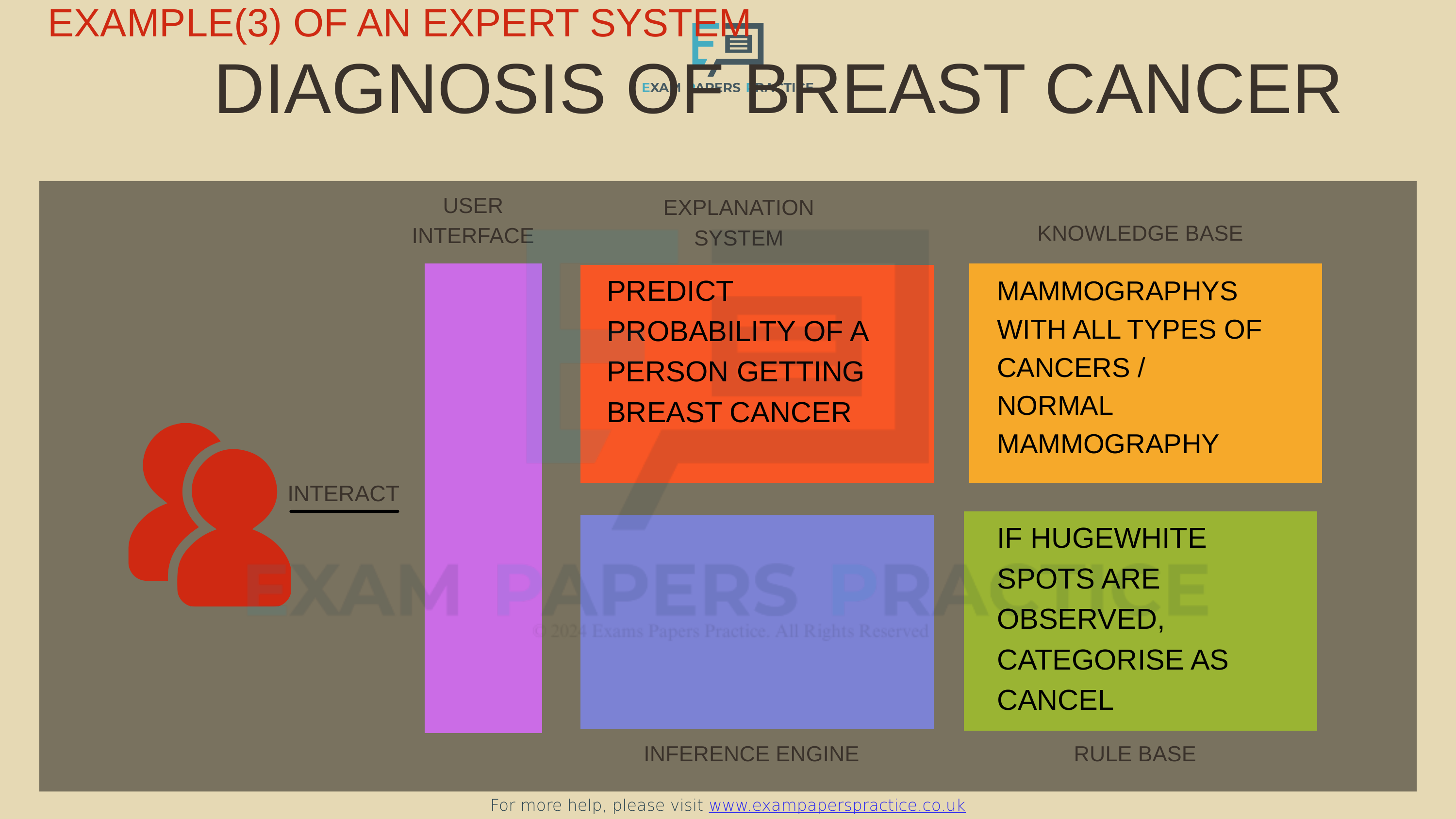

EXAMPLE(3) OF AN EXPERT SYSTEM

For more help, please visit www.exampaperspractice.co.uk
DIAGNOSIS OF BREAST CANCER

USER INTERFACE
EXPLANATION
SYSTEM
KNOWLEDGE BASE

PREDICT PROBABILITY OF A PERSON GETTING BREAST CANCER
MAMMOGRAPHYS WITH ALL TYPES OF CANCERS / NORMAL MAMMOGRAPHY

INTERACT

IF HUGEWHITE SPOTS ARE OBSERVED, CATEGORISE AS CANCEL

INFERENCE ENGINE
RULE BASE